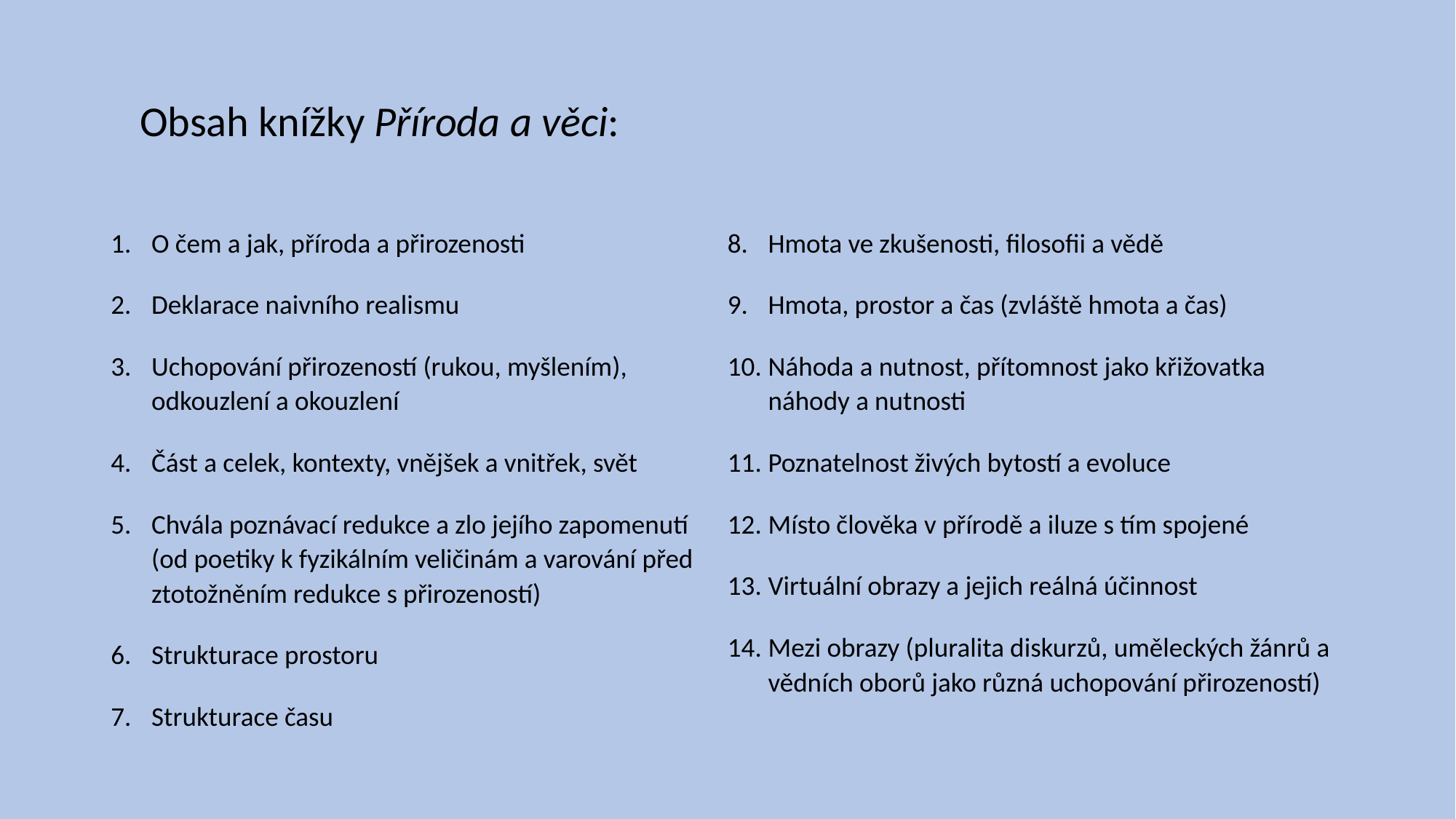

# Obsah knížky Příroda a věci:
O čem a jak, příroda a přirozenosti
Deklarace naivního realismu
Uchopování přirozeností (rukou, myšlením), odkouzlení a okouzlení
Část a celek, kontexty, vnějšek a vnitřek, svět
Chvála poznávací redukce a zlo jejího zapomenutí (od poetiky k fyzikálním veličinám a varování před ztotožněním redukce s přirozeností)
Strukturace prostoru
Strukturace času
Hmota ve zkušenosti, filosofii a vědě
Hmota, prostor a čas (zvláště hmota a čas)
Náhoda a nutnost, přítomnost jako křižovatka náhody a nutnosti
Poznatelnost živých bytostí a evoluce
Místo člověka v přírodě a iluze s tím spojené
Virtuální obrazy a jejich reálná účinnost
Mezi obrazy (pluralita diskurzů, uměleckých žánrů a vědních oborů jako různá uchopování přirozeností)